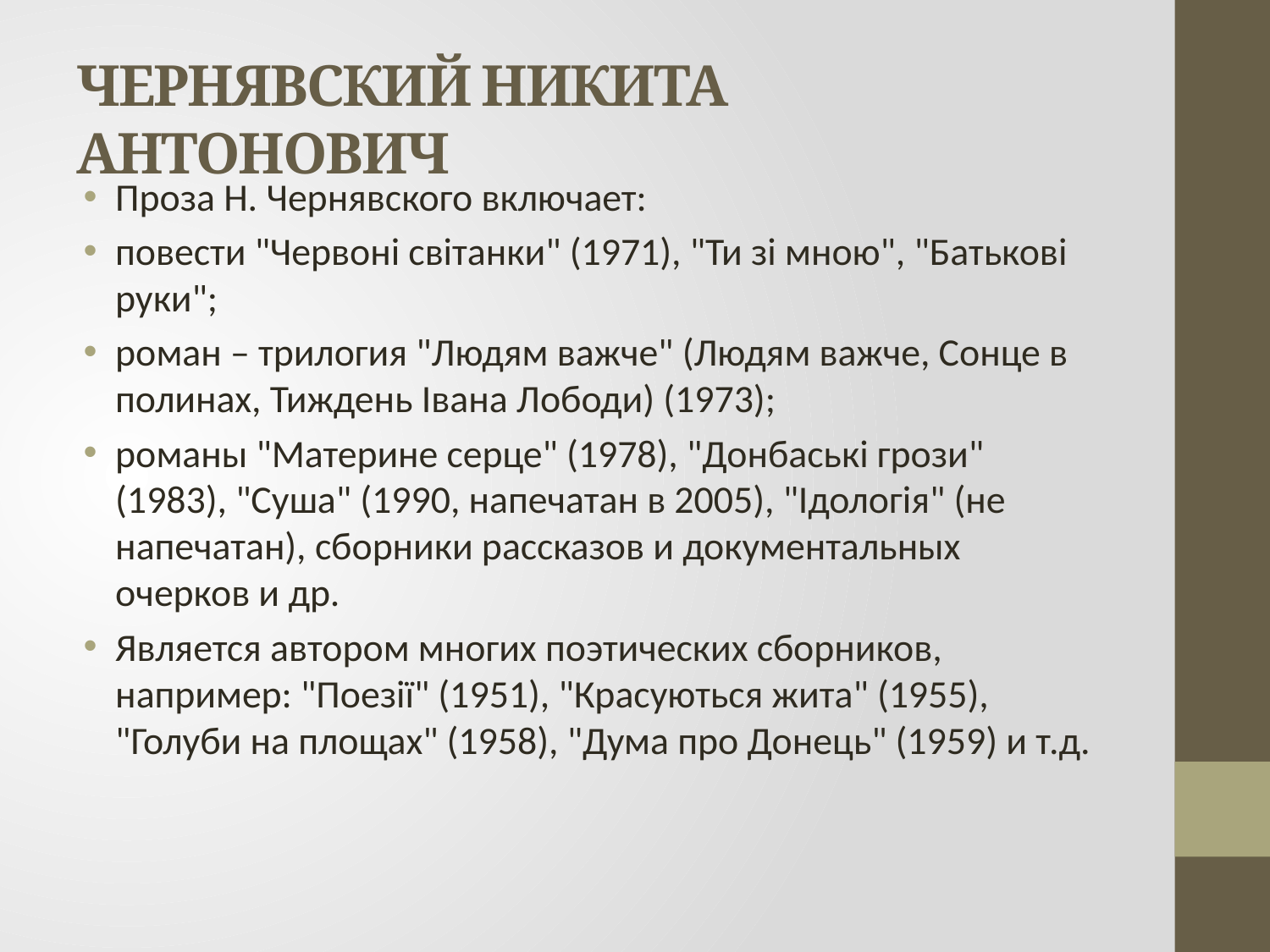

# ЧЕРНЯВСКИЙ НИКИТА АНТОНОВИЧ
Проза Н. Чернявского включает:
повести "Червоні світанки" (1971), "Ти зі мною", "Батькові руки";
роман – трилогия "Людям важче" (Людям важче, Сонце в полинах, Тиждень Івана Лободи) (1973);
романы "Материне серце" (1978), "Донбаські грози" (1983), "Суша" (1990, напечатан в 2005), "Ідологія" (не напечатан), сборники рассказов и документальных очерков и др.
Является автором многих поэтических сборников, например: "Поезії" (1951), "Красуються жита" (1955), "Голуби на площах" (1958), "Дума про Донець" (1959) и т.д.